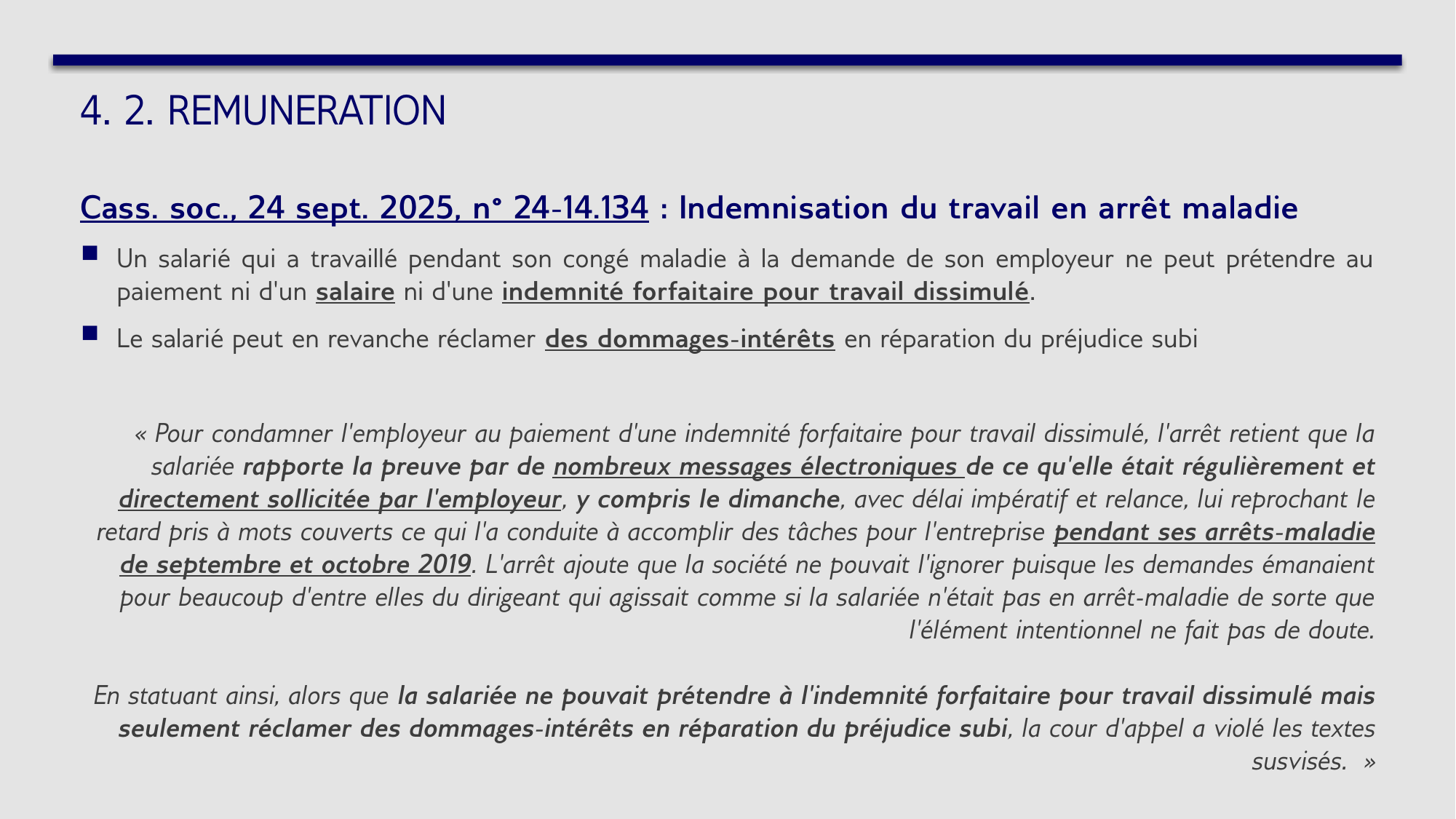

# 4. 2. REMUNERATION
Cass. soc., 24 sept. 2025, n° 24-14.134 : Indemnisation du travail en arrêt maladie
Un salarié qui a travaillé pendant son congé maladie à la demande de son employeur ne peut prétendre au paiement ni d'un salaire ni d'une indemnité forfaitaire pour travail dissimulé.
Le salarié peut en revanche réclamer des dommages-intérêts en réparation du préjudice subi

« Pour condamner l'employeur au paiement d'une indemnité forfaitaire pour travail dissimulé, l'arrêt retient que la salariée rapporte la preuve par de nombreux messages électroniques de ce qu'elle était régulièrement et directement sollicitée par l'employeur, y compris le dimanche, avec délai impératif et relance, lui reprochant le retard pris à mots couverts ce qui l'a conduite à accomplir des tâches pour l'entreprise pendant ses arrêts-maladie de septembre et octobre 2019. L'arrêt ajoute que la société ne pouvait l'ignorer puisque les demandes émanaient pour beaucoup d'entre elles du dirigeant qui agissait comme si la salariée n'était pas en arrêt-maladie de sorte que l'élément intentionnel ne fait pas de doute.
En statuant ainsi, alors que la salariée ne pouvait prétendre à l'indemnité forfaitaire pour travail dissimulé mais seulement réclamer des dommages-intérêts en réparation du préjudice subi, la cour d'appel a violé les textes susvisés.  »